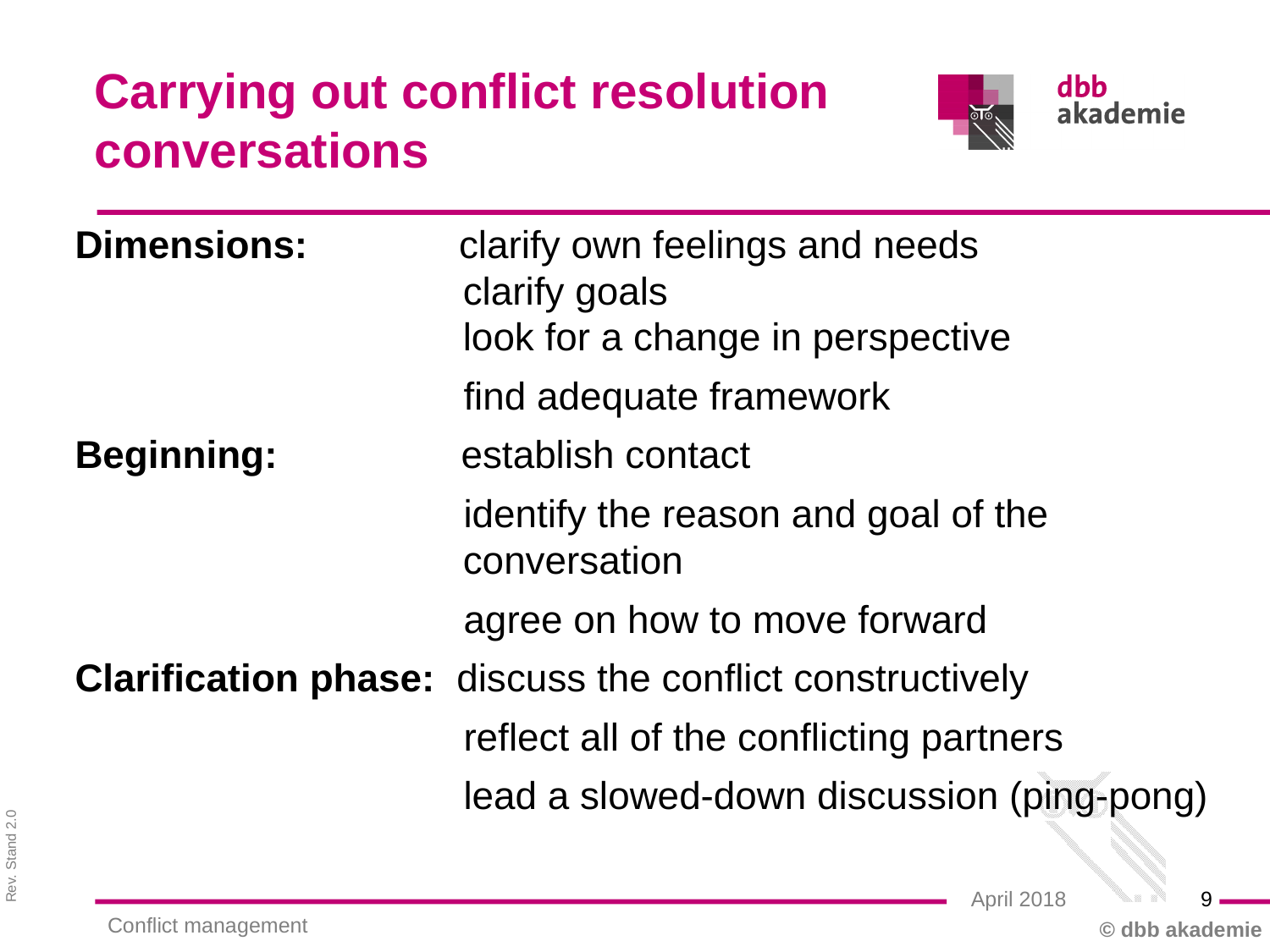

Carrying out conflict resolution conversations
Dimensions:              clarify own feelings and needs
                                    clarify goals
                                    look for a change in perspective
                                    find adequate framework
Beginning:                 establish contact
                                    identify the reason and goal of the
                                    conversation
                                    agree on how to move forward
Clarification phase:  discuss the conflict constructively
                                    reflect all of the conflicting partners
                                    lead a slowed-down discussion (ping-pong)

9
April 2018
Conflict management